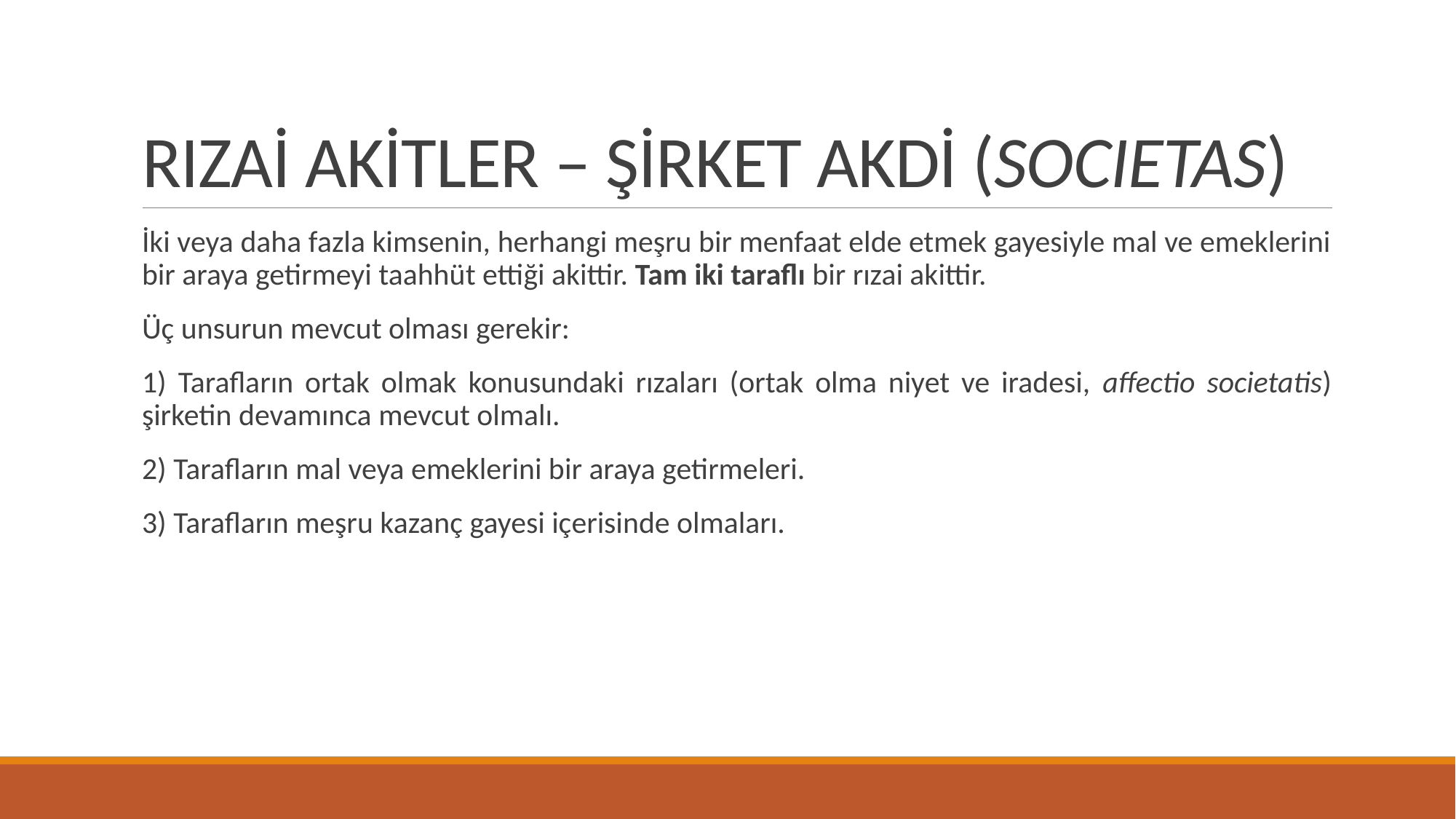

# RIZAİ AKİTLER – ŞİRKET AKDİ (SOCIETAS)
İki veya daha fazla kimsenin, herhangi meşru bir menfaat elde etmek gayesiyle mal ve emeklerini bir araya getirmeyi taahhüt ettiği akittir. Tam iki taraflı bir rızai akittir.
Üç unsurun mevcut olması gerekir:
1) Tarafların ortak olmak konusundaki rızaları (ortak olma niyet ve iradesi, affectio societatis) şirketin devamınca mevcut olmalı.
2) Tarafların mal veya emeklerini bir araya getirmeleri.
3) Tarafların meşru kazanç gayesi içerisinde olmaları.